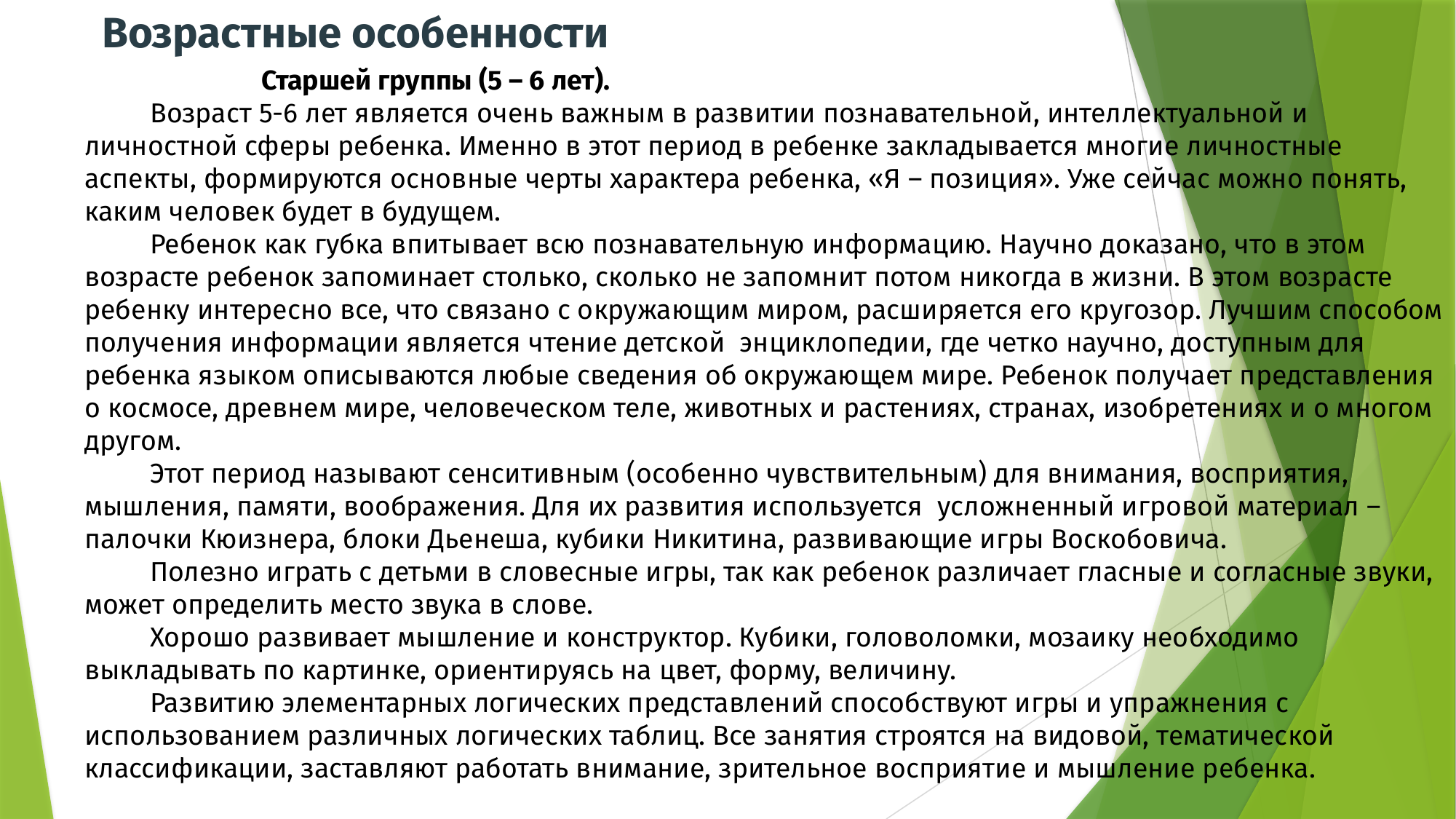

Возрастные особенности
                           Старшей группы (5 – 6 лет).
         Возраст 5-6 лет является очень важным в развитии познавательной, интеллектуальной и личностной сферы ребенка. Именно в этот период в ребенке закладывается многие личностные аспекты, формируются основные черты характера ребенка, «Я – позиция». Уже сейчас можно понять, каким человек будет в будущем.
         Ребенок как губка впитывает всю познавательную информацию. Научно доказано, что в этом возрасте ребенок запоминает столько, сколько не запомнит потом никогда в жизни. В этом возрасте ребенку интересно все, что связано с окружающим миром, расширяется его кругозор. Лучшим способом получения информации является чтение детской  энциклопедии, где четко научно, доступным для ребенка языком описываются любые сведения об окружающем мире. Ребенок получает представления о космосе, древнем мире, человеческом теле, животных и растениях, странах, изобретениях и о многом другом.
         Этот период называют сенситивным (особенно чувствительным) для внимания, восприятия, мышления, памяти, воображения. Для их развития используется  усложненный игровой материал – палочки Кюизнера, блоки Дьенеша, кубики Никитина, развивающие игры Воскобовича.
         Полезно играть с детьми в словесные игры, так как ребенок различает гласные и согласные звуки, может определить место звука в слове.
         Хорошо развивает мышление и конструктор. Кубики, головоломки, мозаику необходимо выкладывать по картинке, ориентируясь на цвет, форму, величину.
         Развитию элементарных логических представлений способствуют игры и упражнения с использованием различных логических таблиц. Все занятия строятся на видовой, тематической классификации, заставляют работать внимание, зрительное восприятие и мышление ребенка.